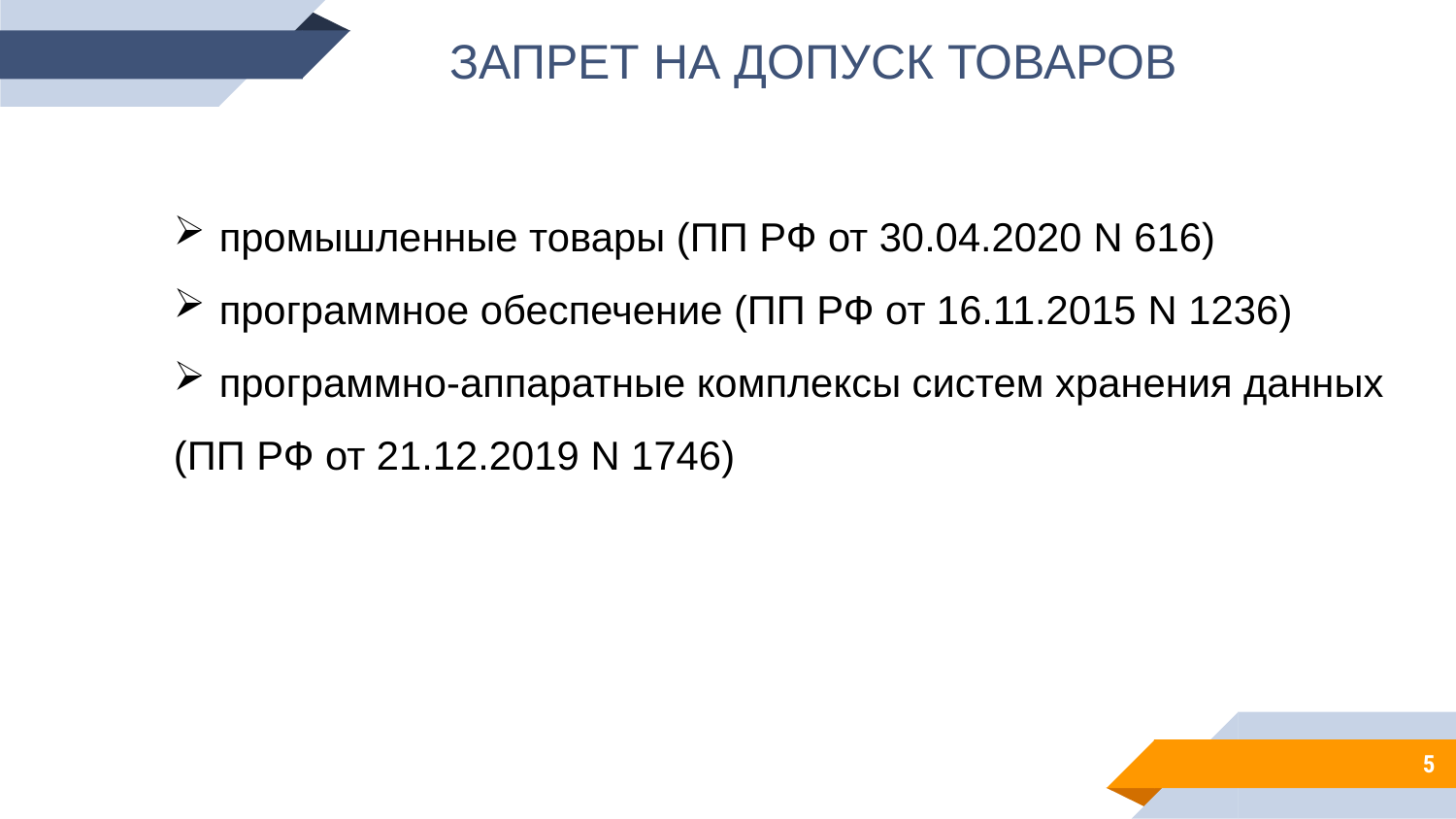

ЗАПРЕТ НА ДОПУСК ТОВАРОВ
промышленные товары (ПП РФ от 30.04.2020 N 616)
программное обеспечение (ПП РФ от 16.11.2015 N 1236)
программно-аппаратные комплексы систем хранения данных
(ПП РФ от 21.12.2019 N 1746)
5